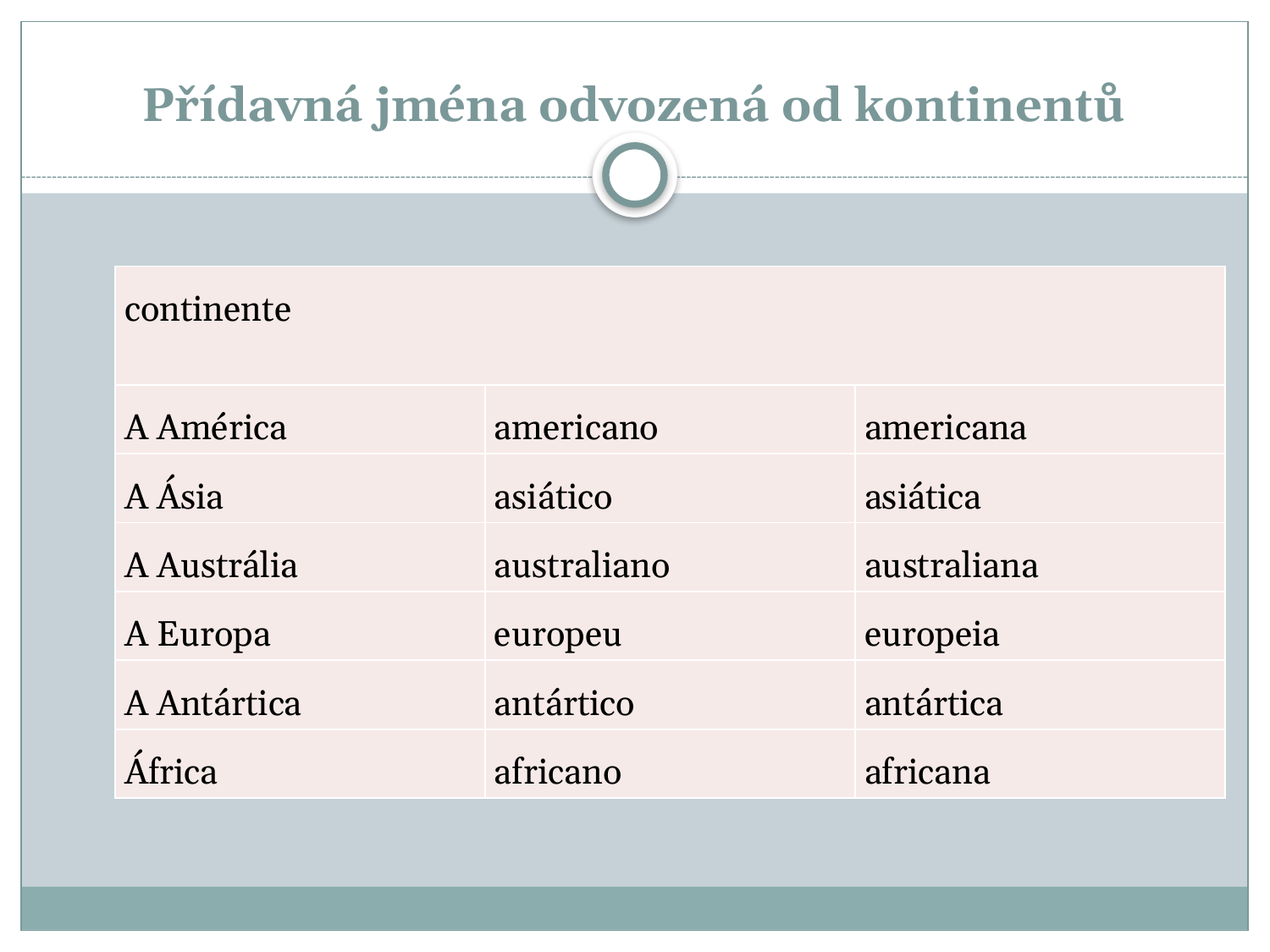

# Přídavná jména odvozená od kontinentů
| continente |  |  |
| --- | --- | --- |
| A América | americano | americana |
| A Ásia | asiático | asiática |
| A Austrália | australiano | australiana |
| A Europa | europeu | europeia |
| A Antártica | antártico | antártica |
| África | africano | africana |